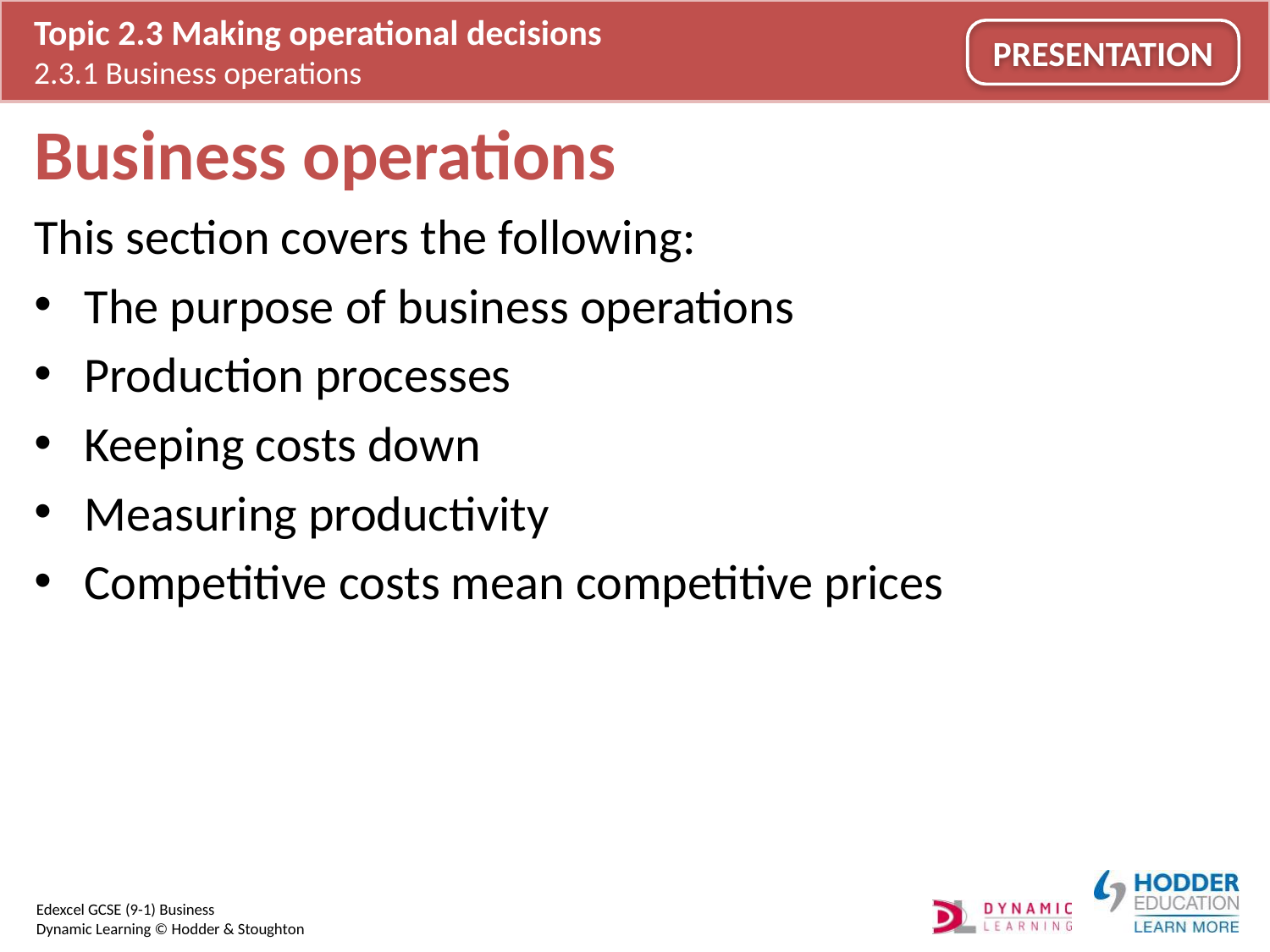

# Business operations
This section covers the following:
The purpose of business operations
Production processes
Keeping costs down
Measuring productivity
Competitive costs mean competitive prices